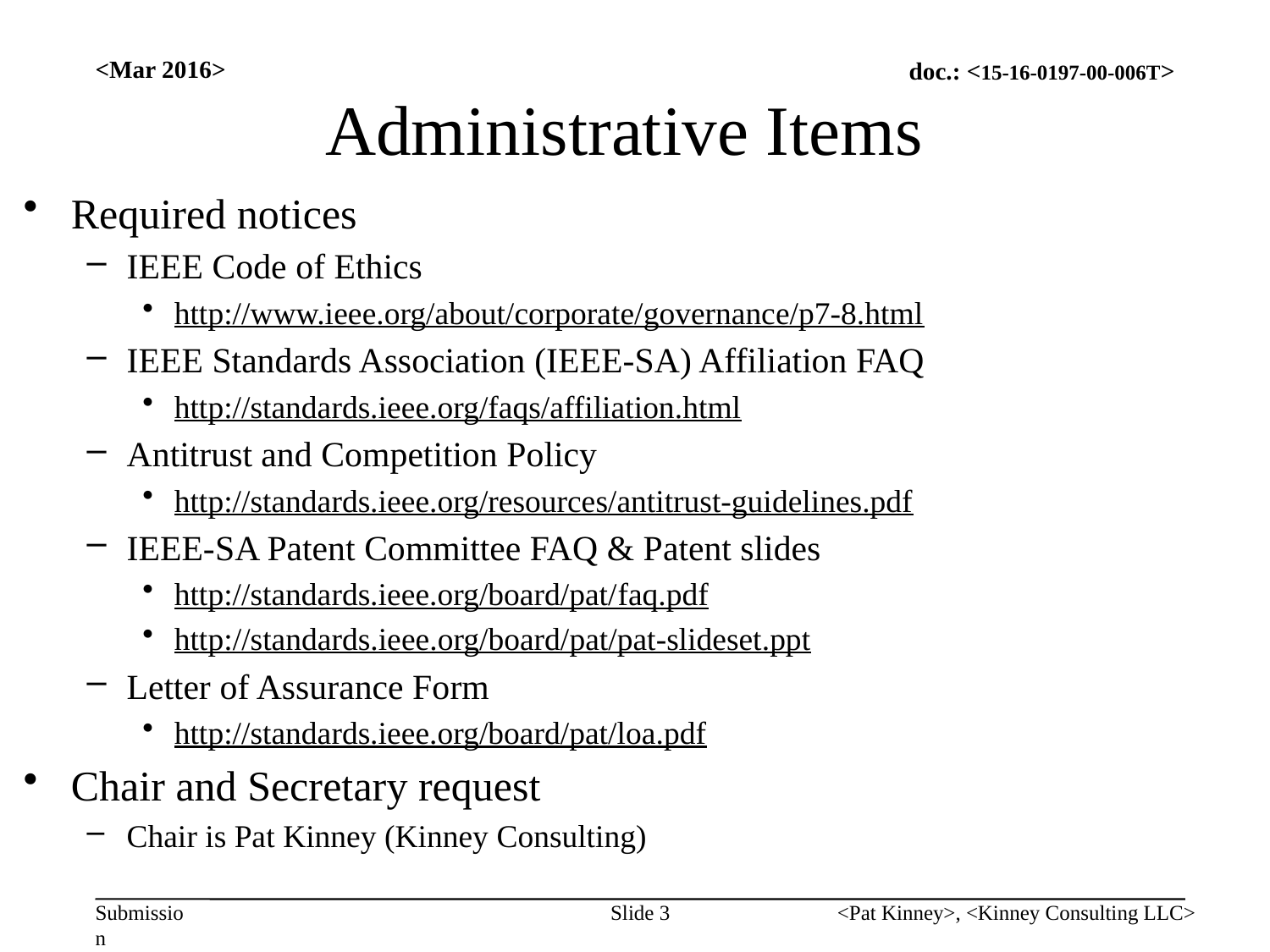

# Administrative Items
<Mar 2016>
Required notices
IEEE Code of Ethics
http://www.ieee.org/about/corporate/governance/p7-8.html
IEEE Standards Association (IEEE-SA) Affiliation FAQ
http://standards.ieee.org/faqs/affiliation.html
Antitrust and Competition Policy
http://standards.ieee.org/resources/antitrust-guidelines.pdf
IEEE-SA Patent Committee FAQ & Patent slides
http://standards.ieee.org/board/pat/faq.pdf
http://standards.ieee.org/board/pat/pat-slideset.ppt
Letter of Assurance Form
http://standards.ieee.org/board/pat/loa.pdf
Chair and Secretary request
Chair is Pat Kinney (Kinney Consulting)
Slide 3
<Pat Kinney>, <Kinney Consulting LLC>